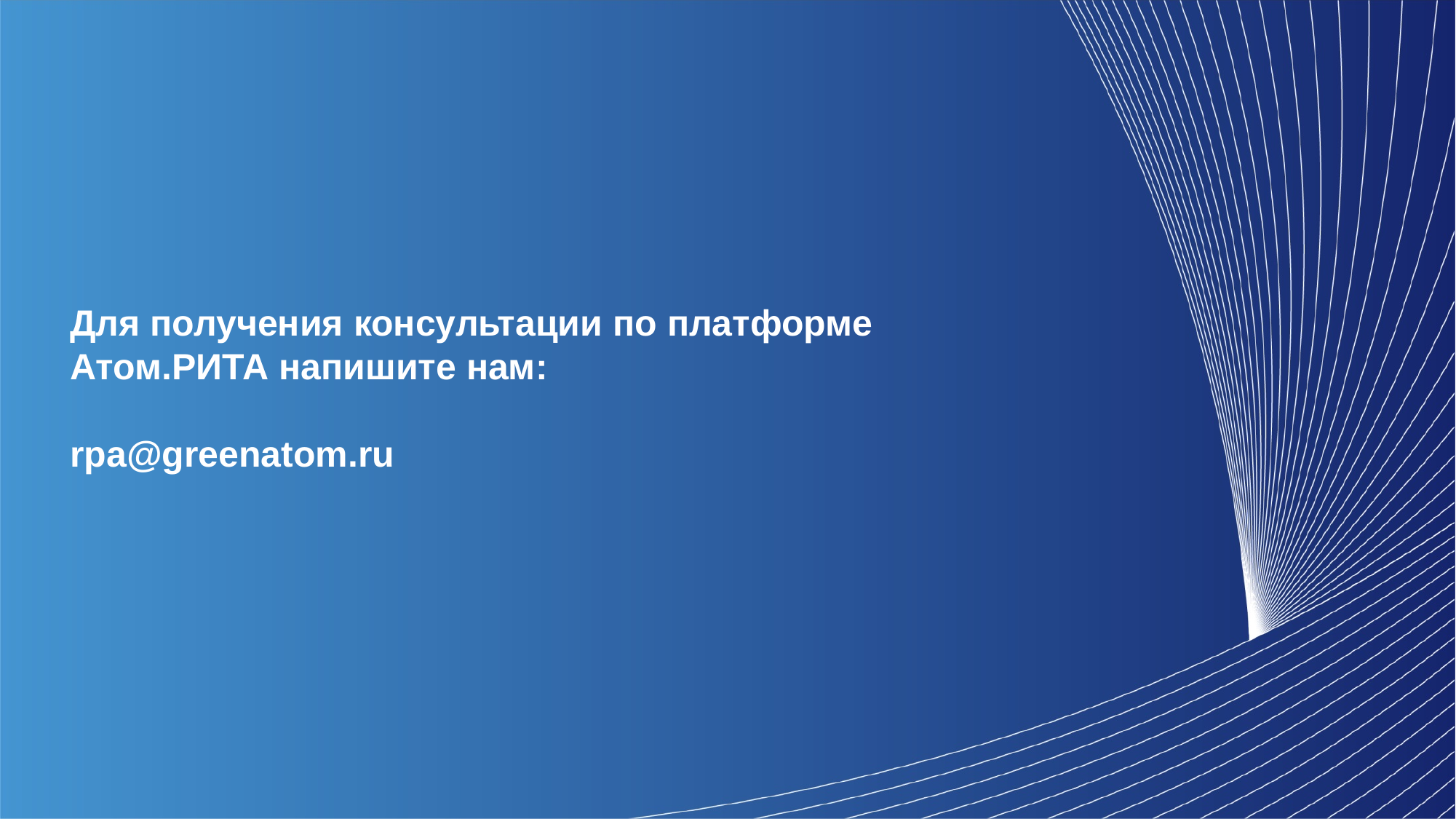

Для получения консультации по платформе Атом.РИТА напишите нам:

rpa@greenatom.ru